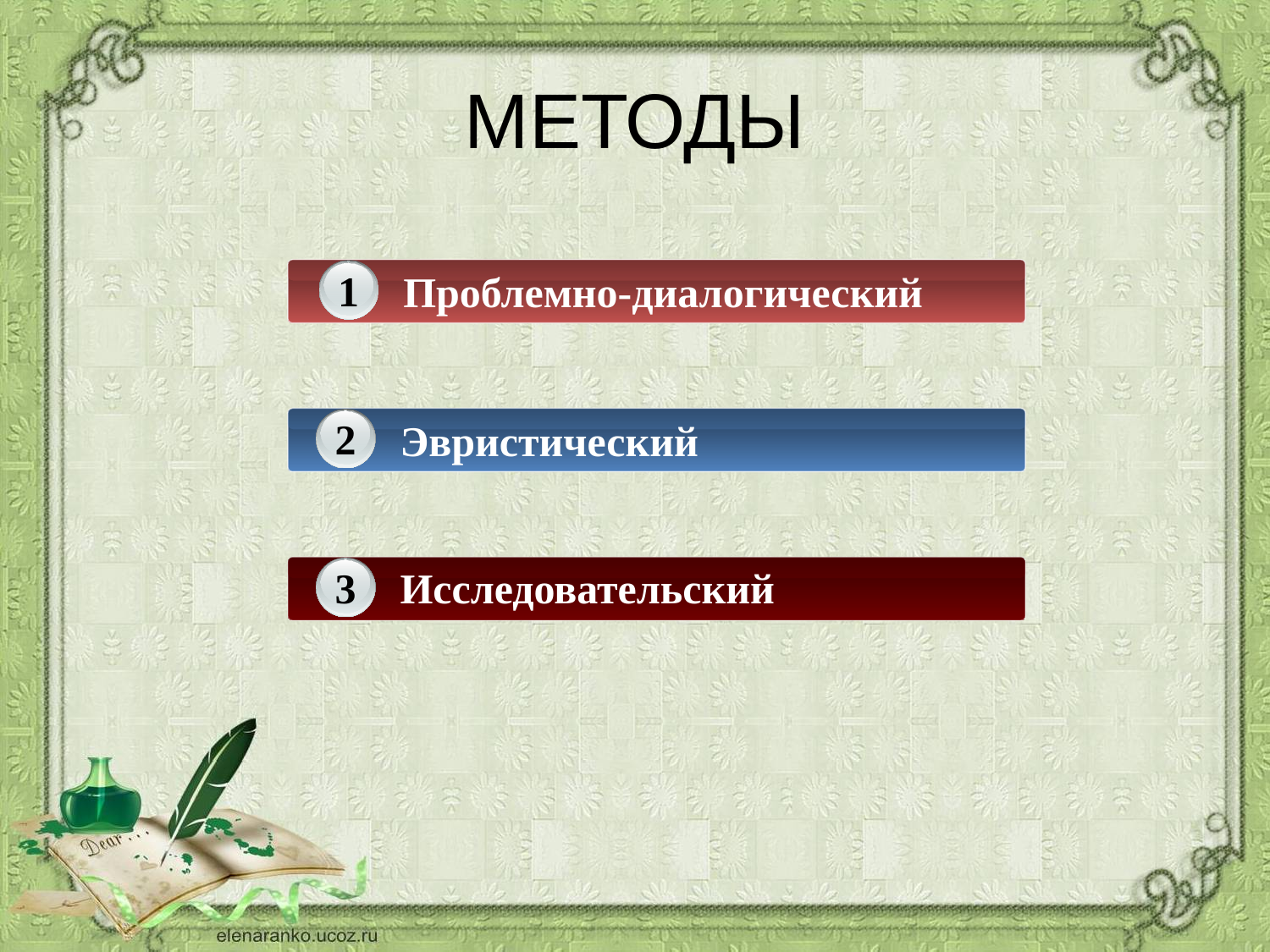

# МЕТОДЫ
1
Проблемно-диалогический

2
Эвристический

3
Исследовательский